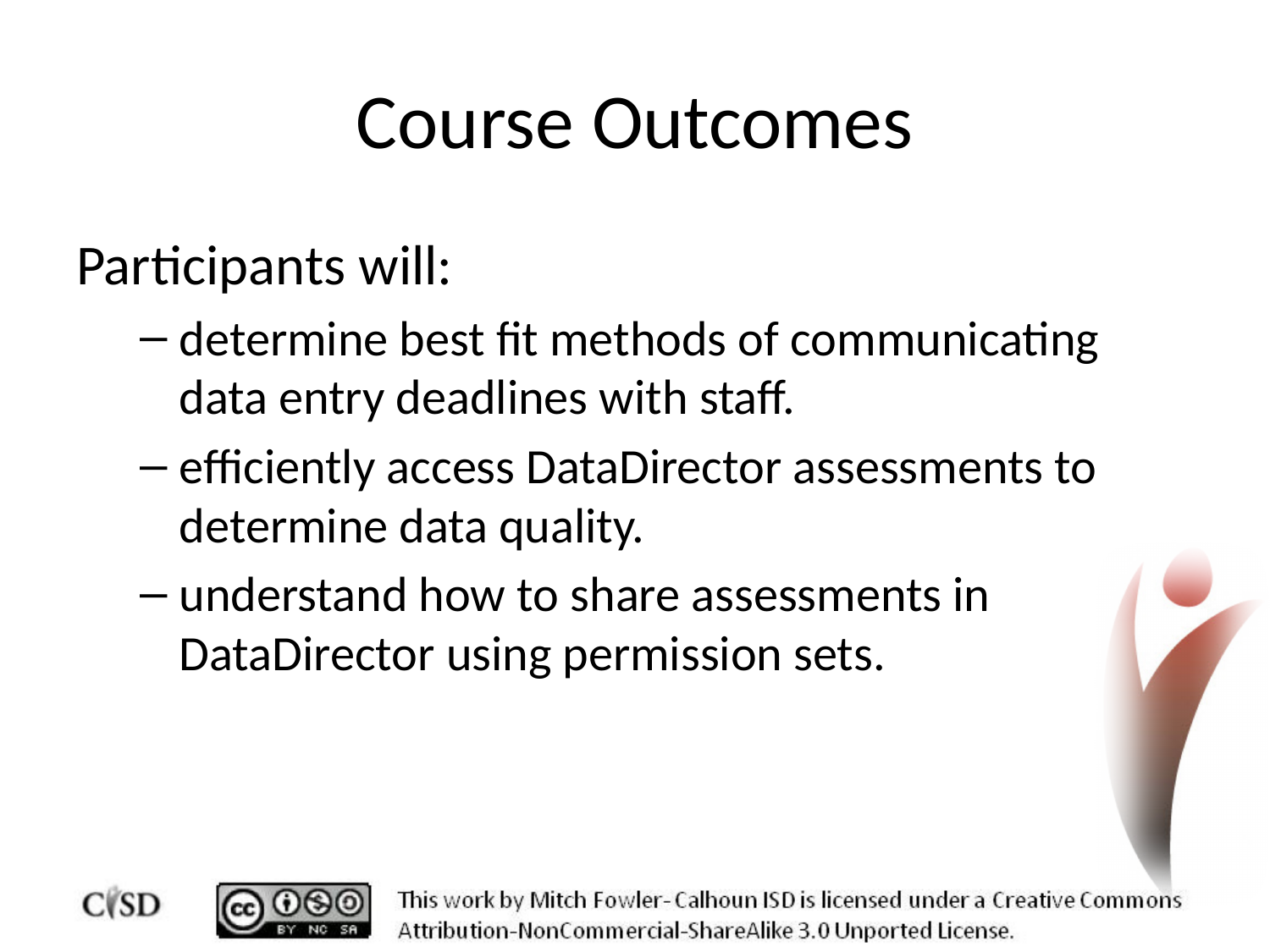

# Course Outcomes
Participants will:
determine best fit methods of communicating data entry deadlines with staff.
efficiently access DataDirector assessments to determine data quality.
understand how to share assessments in DataDirector using permission sets.